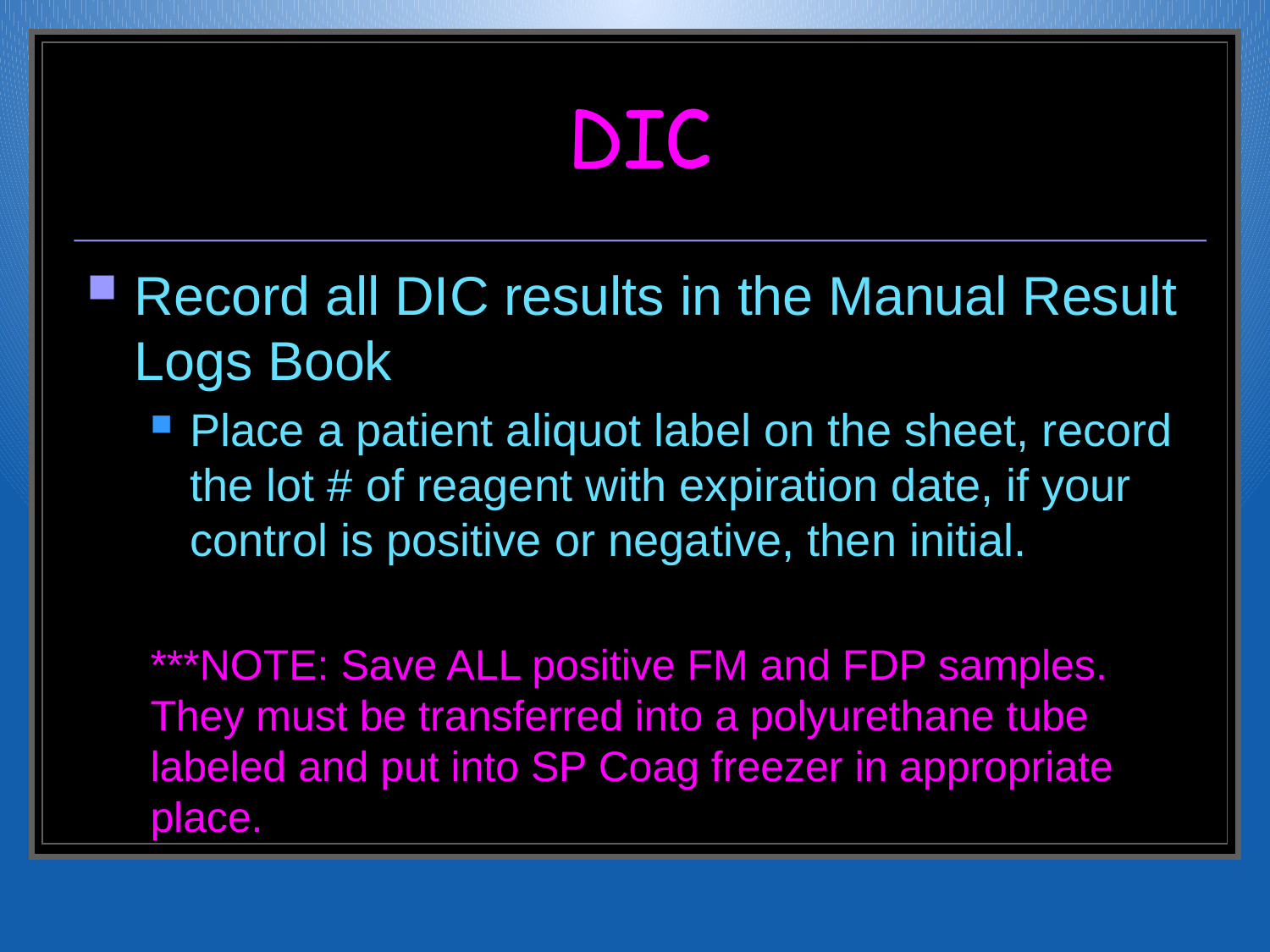

# DIC
Record all DIC results in the Manual Result Logs Book
Place a patient aliquot label on the sheet, record the lot # of reagent with expiration date, if your control is positive or negative, then initial.

***NOTE: Save ALL positive FM and FDP samples. They must be transferred into a polyurethane tube labeled and put into SP Coag freezer in appropriate place.